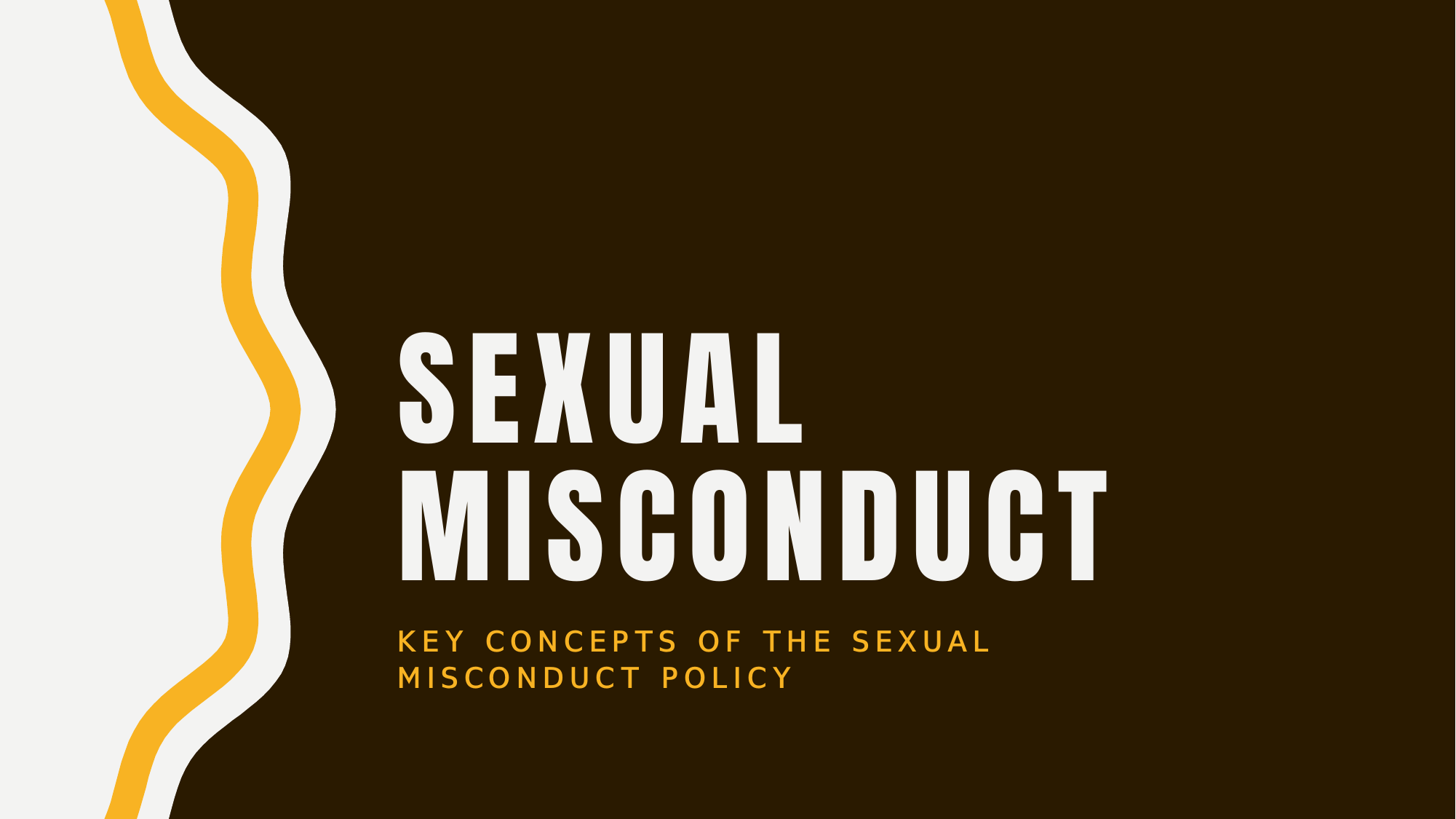

# Sexual misconduct
Key concepts of the sexual misconduct policy